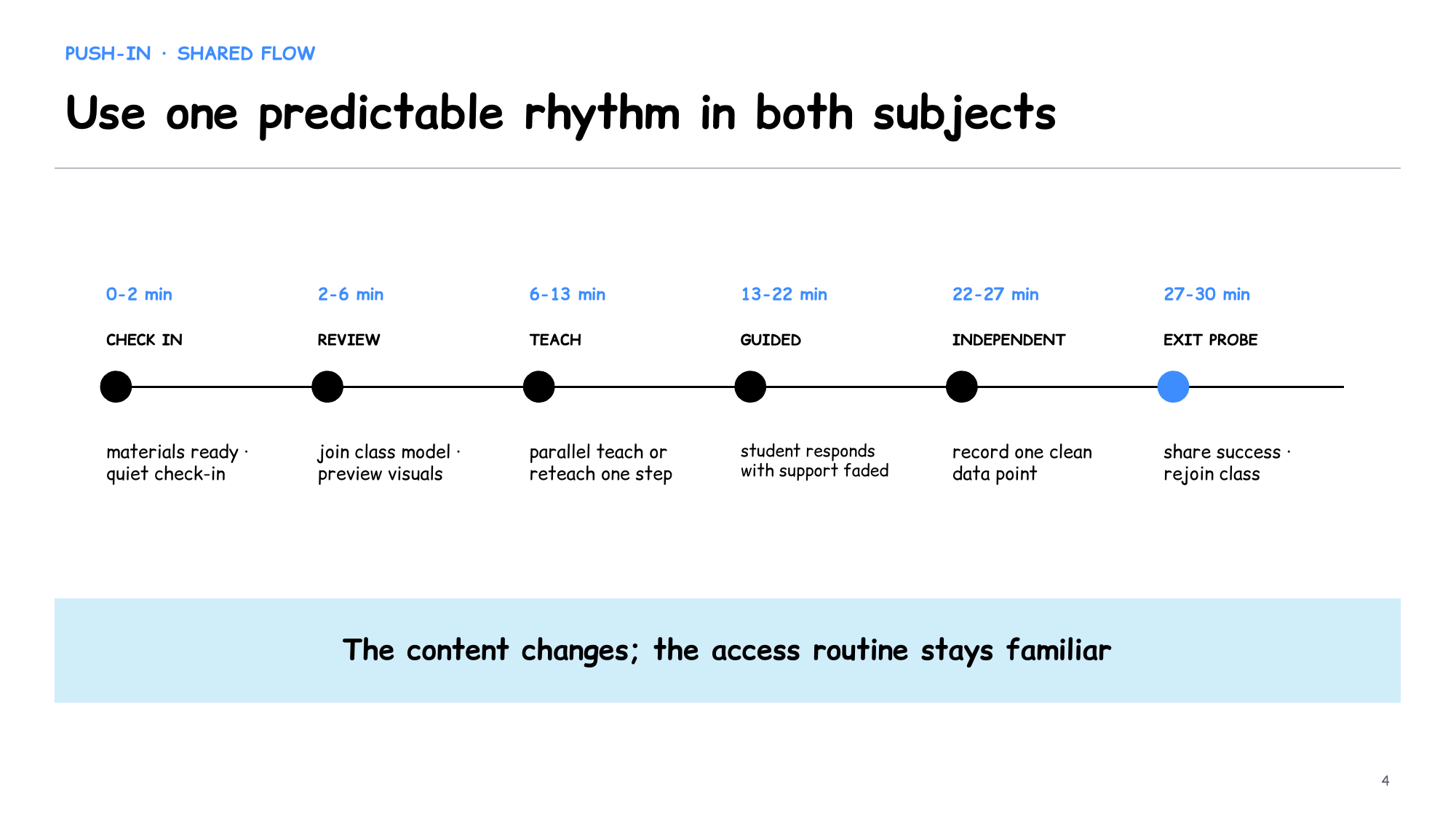

PUSH-IN · SHARED FLOW
Use one predictable rhythm in both subjects
0-2 min
2-6 min
6-13 min
13-22 min
22-27 min
27-30 min
CHECK IN
REVIEW
TEACH
GUIDED
INDEPENDENT
EXIT PROBE

materials ready · quiet check-in
join class model · preview visuals
parallel teach or reteach one step
student responds with support faded
record one clean data point
share success · rejoin class

The content changes; the access routine stays familiar
4